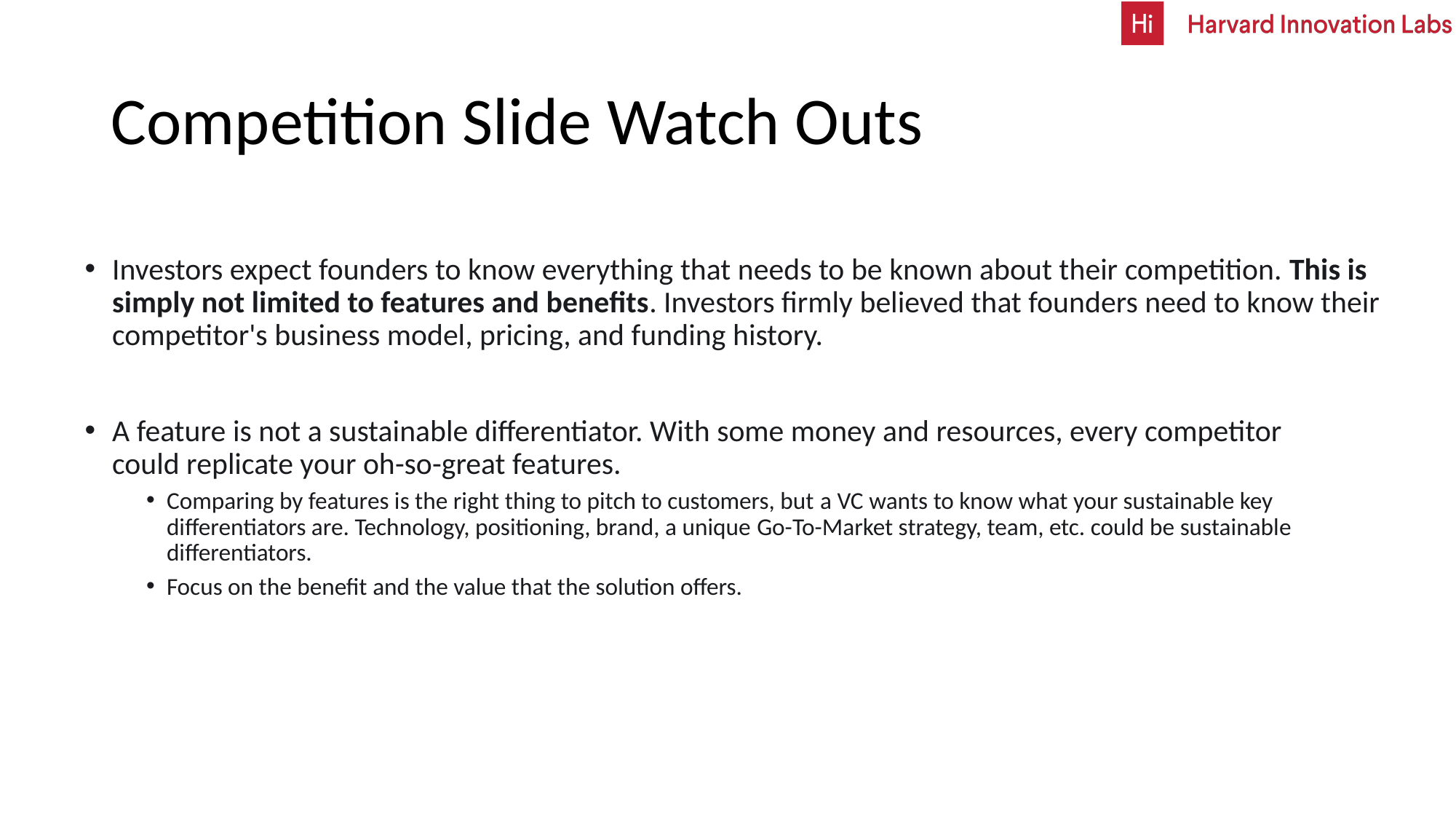

# Competition Slide Watch Outs
Investors expect founders to know everything that needs to be known about their competition. This is simply not limited to features and benefits. Investors firmly believed that founders need to know their competitor's business model, pricing, and funding history.

A feature is not a sustainable differentiator. With some money and resources, every competitor could replicate your oh-so-great features.
Comparing by features is the right thing to pitch to customers, but a VC wants to know what your sustainable key differentiators are. Technology, positioning, brand, a unique Go-To-Market strategy, team, etc. could be sustainable differentiators.
Focus on the benefit and the value that the solution offers.